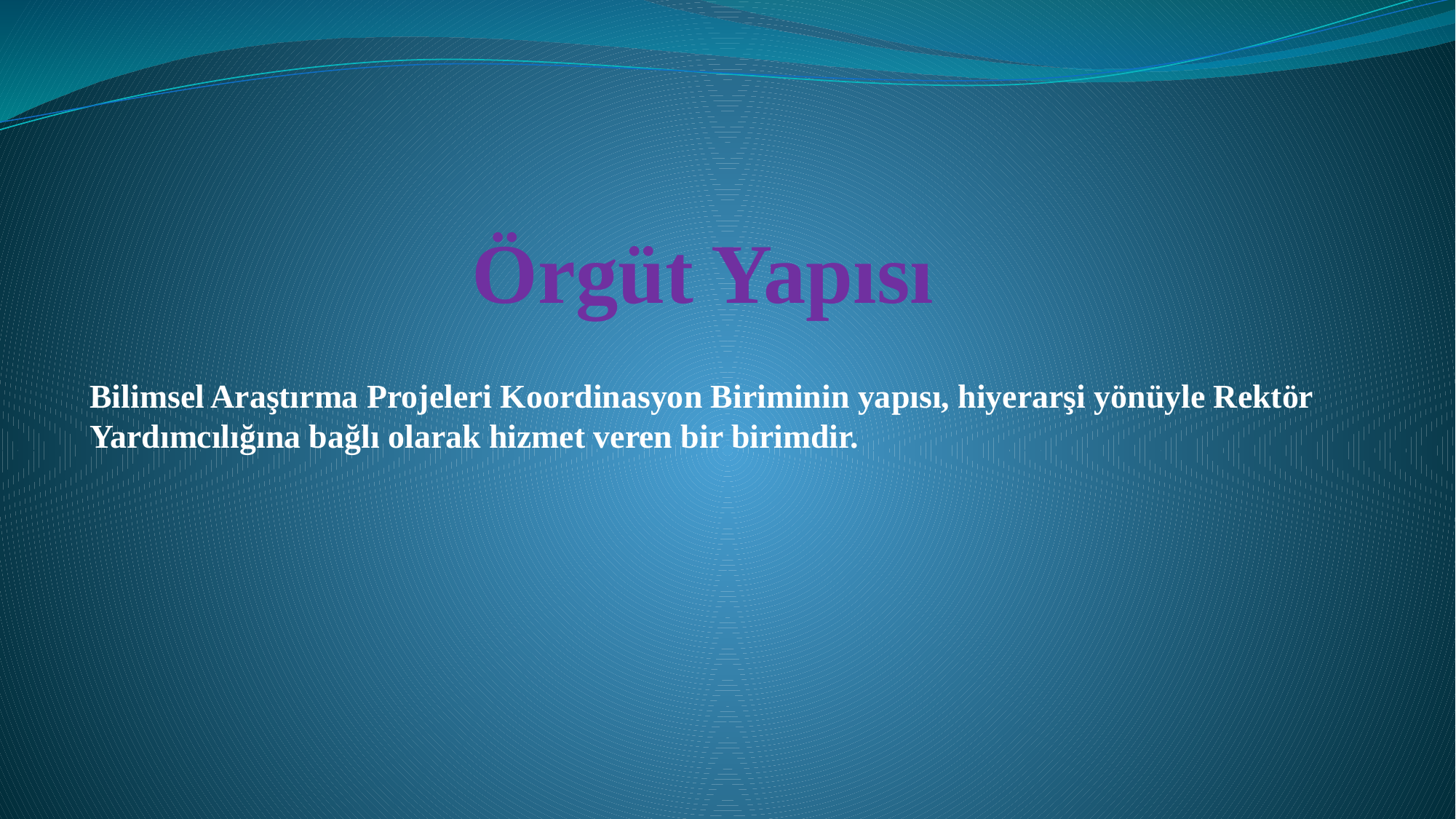

# Örgüt Yapısı

Bilimsel Araştırma Projeleri Koordinasyon Biriminin yapısı, hiyerarşi yönüyle Rektör Yardımcılığına bağlı olarak hizmet veren bir birimdir.